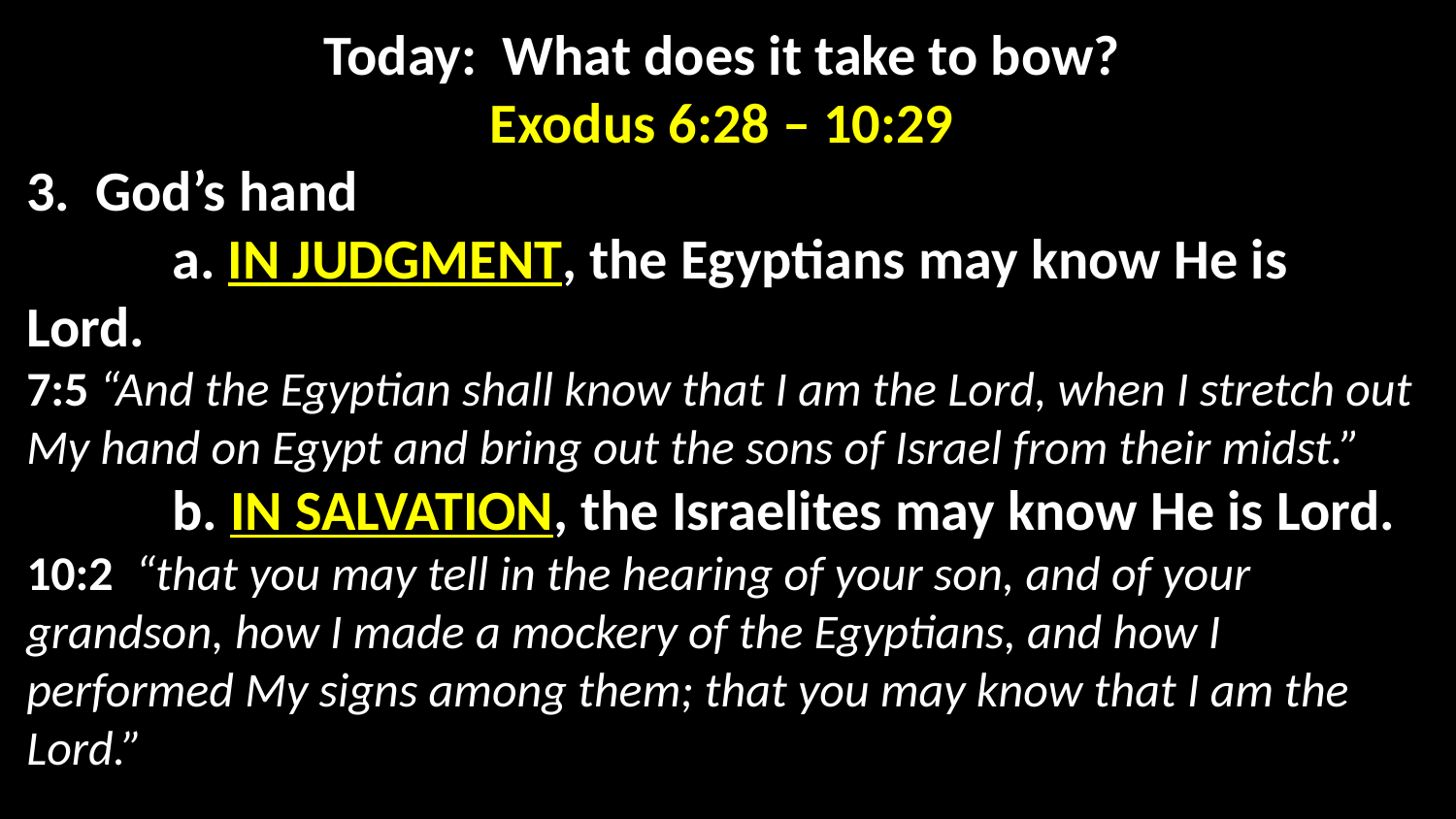

Today:  What does it take to bow?
Exodus 6:28 – 10:29
3.  God’s hand
	a. IN JUDGMENT, the Egyptians may know He is Lord.
7:5 “And the Egyptian shall know that I am the Lord, when I stretch out My hand on Egypt and bring out the sons of Israel from their midst.”
	b. IN SALVATION, the Israelites may know He is Lord.
10:2  “that you may tell in the hearing of your son, and of your grandson, how I made a mockery of the Egyptians, and how I performed My signs among them; that you may know that I am the Lord.”